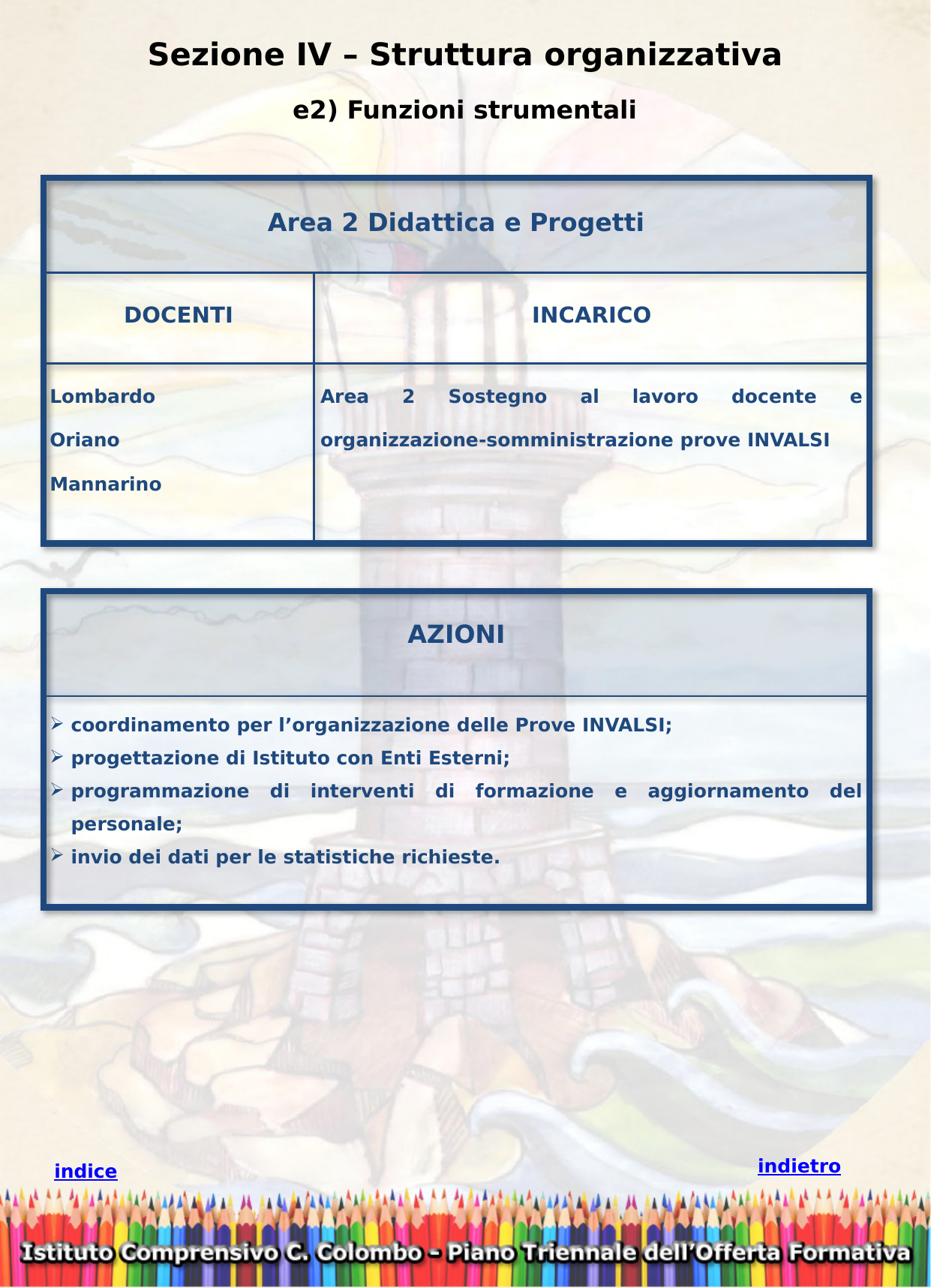

Sezione IV – Struttura organizzativa

e2) Funzioni strumentali
| Area 2 Didattica e Progetti |  |
| --- | --- |
| DOCENTI | INCARICO |
| Lombardo Oriano Mannarino | Area 2 Sostegno al lavoro docente e organizzazione-somministrazione prove INVALSI |
| AZIONI |
| --- |
| coordinamento per l’organizzazione delle Prove INVALSI; progettazione di Istituto con Enti Esterni; programmazione di interventi di formazione e aggiornamento del personale; invio dei dati per le statistiche richieste. |
indietro
indice